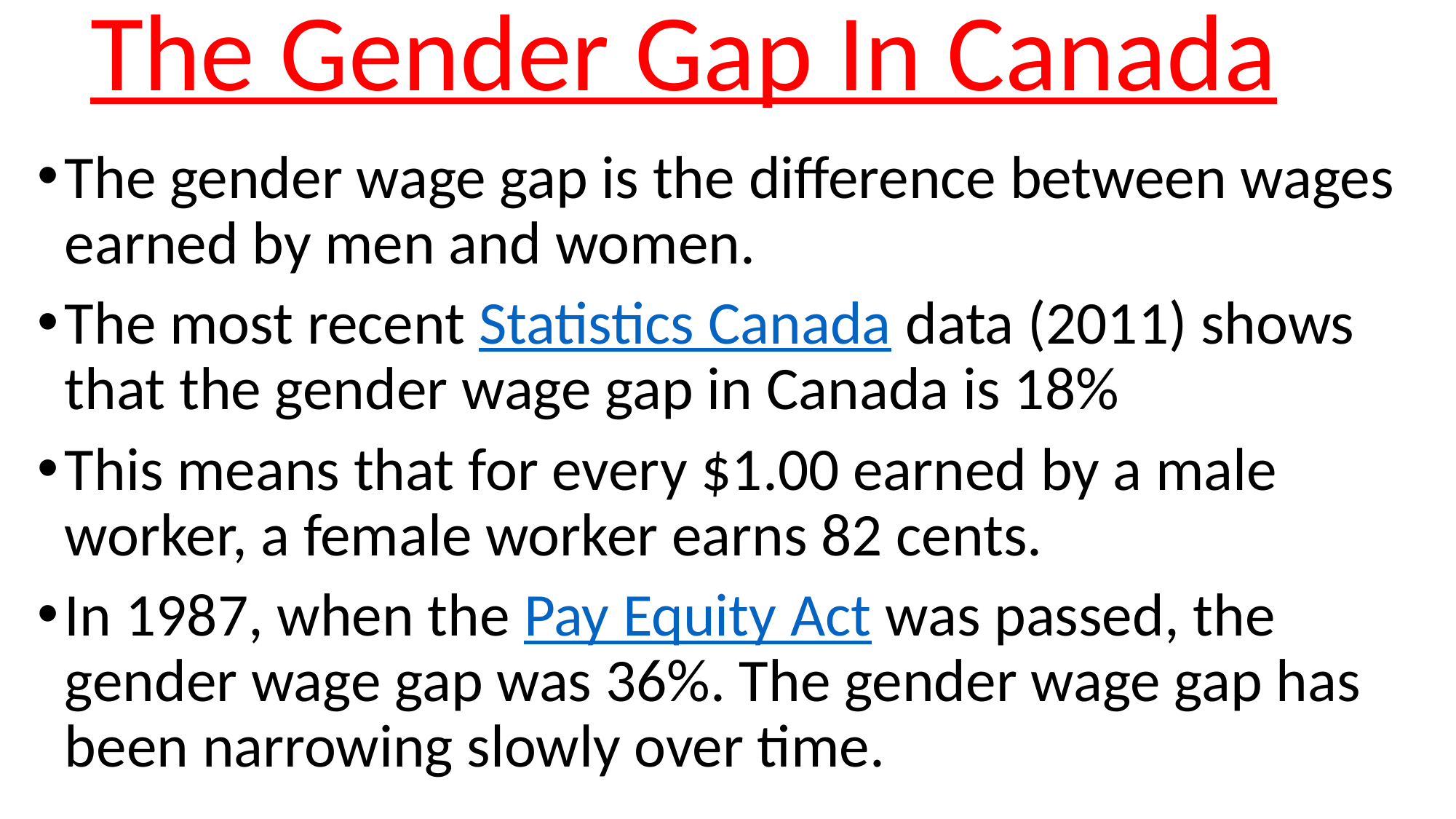

# The Gender Gap In Canada
The gender wage gap is the difference between wages earned by men and women.
The most recent Statistics Canada data (2011) shows that the gender wage gap in Canada is 18%
This means that for every $1.00 earned by a male worker, a female worker earns 82 cents.
In 1987, when the Pay Equity Act was passed, the gender wage gap was 36%. The gender wage gap has been narrowing slowly over time.